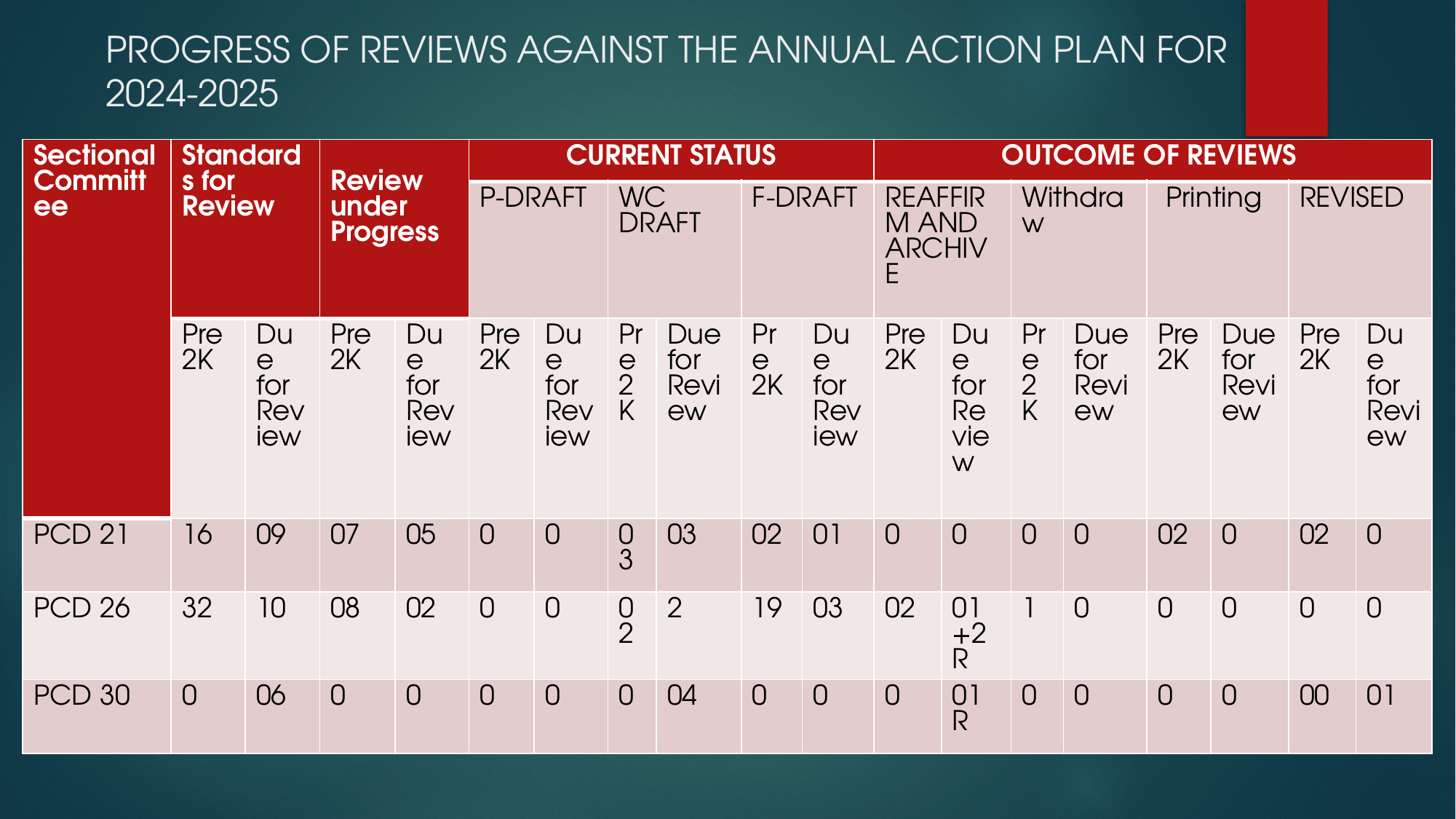

# PROGRESS OF REVIEWS AGAINST THE ANNUAL ACTION PLAN FOR 2024-2025
| Sectional Committee | Standards for Review |  | Review under Progress |  | CURRENT STATUS |  |  |  |  |  | OUTCOME OF REVIEWS |  |  |  |  |  |  |  |
| --- | --- | --- | --- | --- | --- | --- | --- | --- | --- | --- | --- | --- | --- | --- | --- | --- | --- | --- |
|  |  |  |  |  | P-DRAFT |  | WC DRAFT |  | F-DRAFT |  | REAFFIRM AND ARCHIVE |  | Withdraw |  | Printing |  | REVISED |  |
|  | Pre 2K | Due for Review | Pre 2K | Due for Review | Pre 2K | Due for Review | Pre 2K | Due for Review | Pre 2K | Due for Review | Pre 2K | Due for Review | Pre 2K | Due for Review | Pre 2K | Due for Review | Pre 2K | Due for Review |
| PCD 21 | 16 | 09 | 07 | 05 | 0 | 0 | 03 | 03 | 02 | 01 | 0 | 0 | 0 | 0 | 02 | 0 | 02 | 0 |
| PCD 26 | 32 | 10 | 08 | 02 | 0 | 0 | 02 | 2 | 19 | 03 | 02 | 01+2R | 1 | 0 | 0 | 0 | 0 | 0 |
| PCD 30 | 0 | 06 | 0 | 0 | 0 | 0 | 0 | 04 | 0 | 0 | 0 | 01 R | 0 | 0 | 0 | 0 | 00 | 01 |